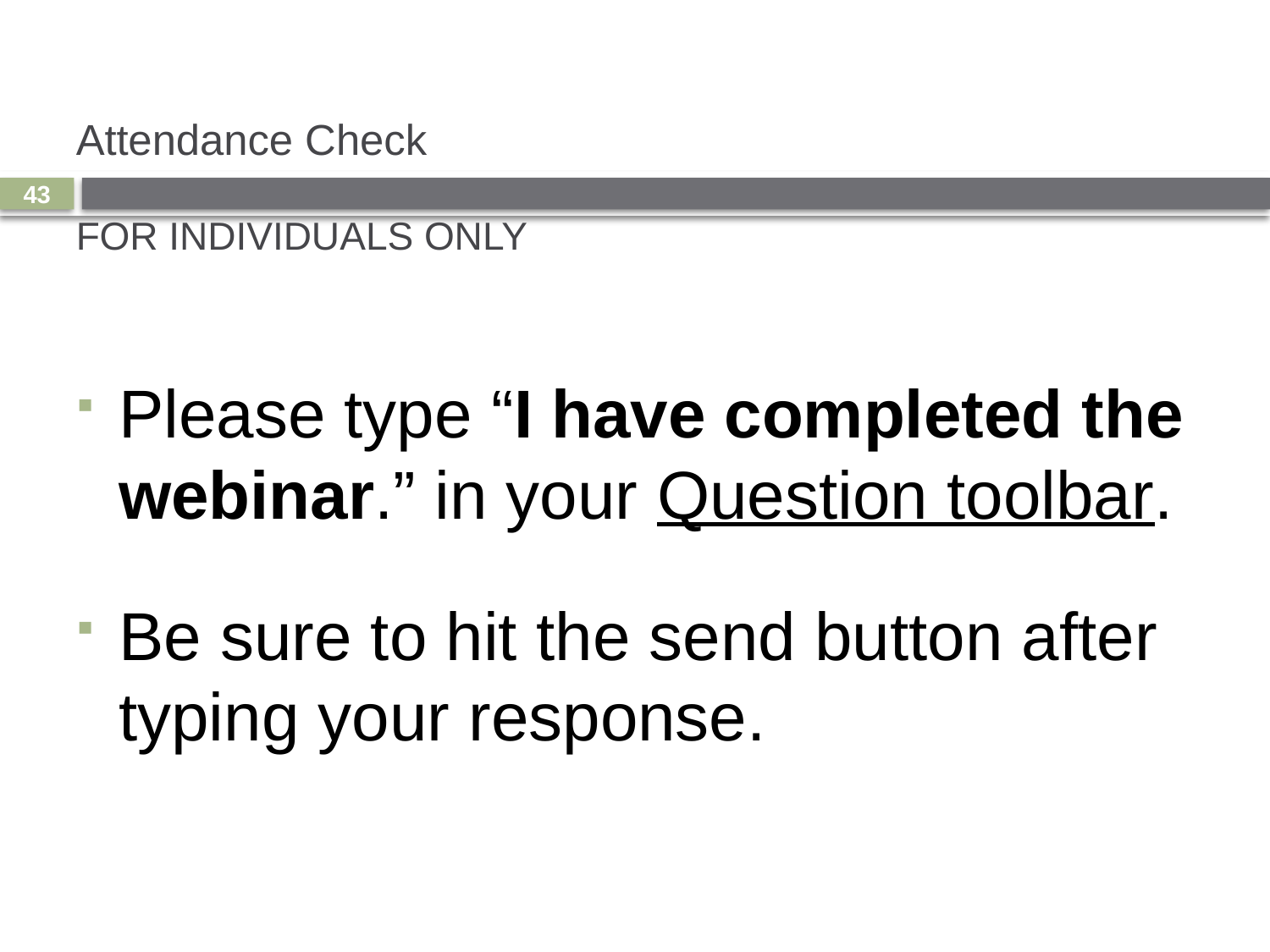

# Attendance Check FOR INDIVIDUALS ONLY
43
Please type “I have completed the webinar.” in your Question toolbar.

Be sure to hit the send button after typing your response.